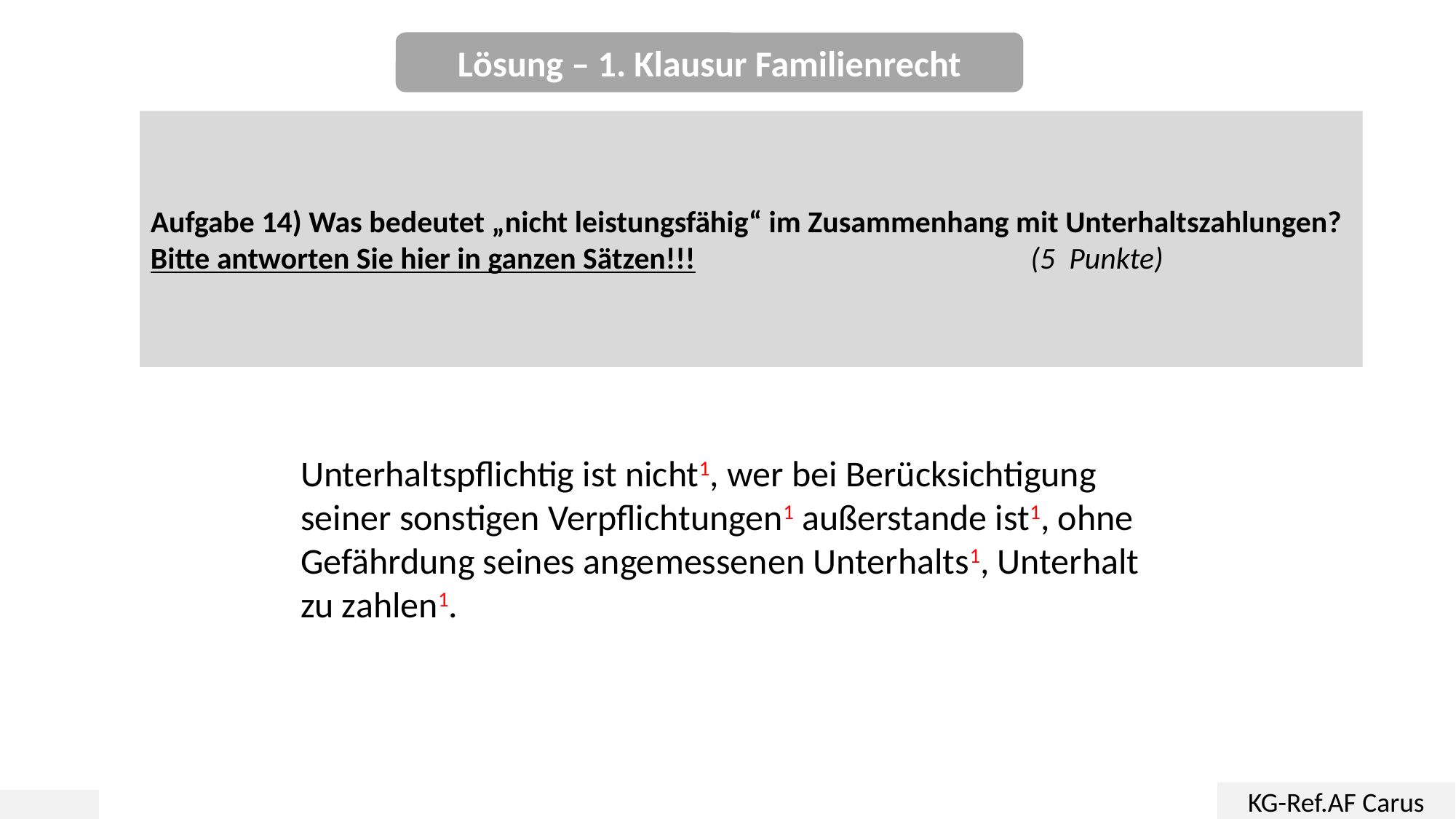

Lösung – 1. Klausur Familienrecht
Aufgabe 14) Was bedeutet „nicht leistungsfähig“ im Zusammenhang mit Unterhaltszahlungen?	Bitte antworten Sie hier in ganzen Sätzen!!!				 (5  Punkte)
Unterhaltspflichtig ist nicht1, wer bei Berücksichtigung seiner sonstigen Verpflichtungen1 außerstande ist1, ohne Gefährdung seines angemessenen Unterhalts1, Unterhalt zu zahlen1.
KG-Ref.AF Carus